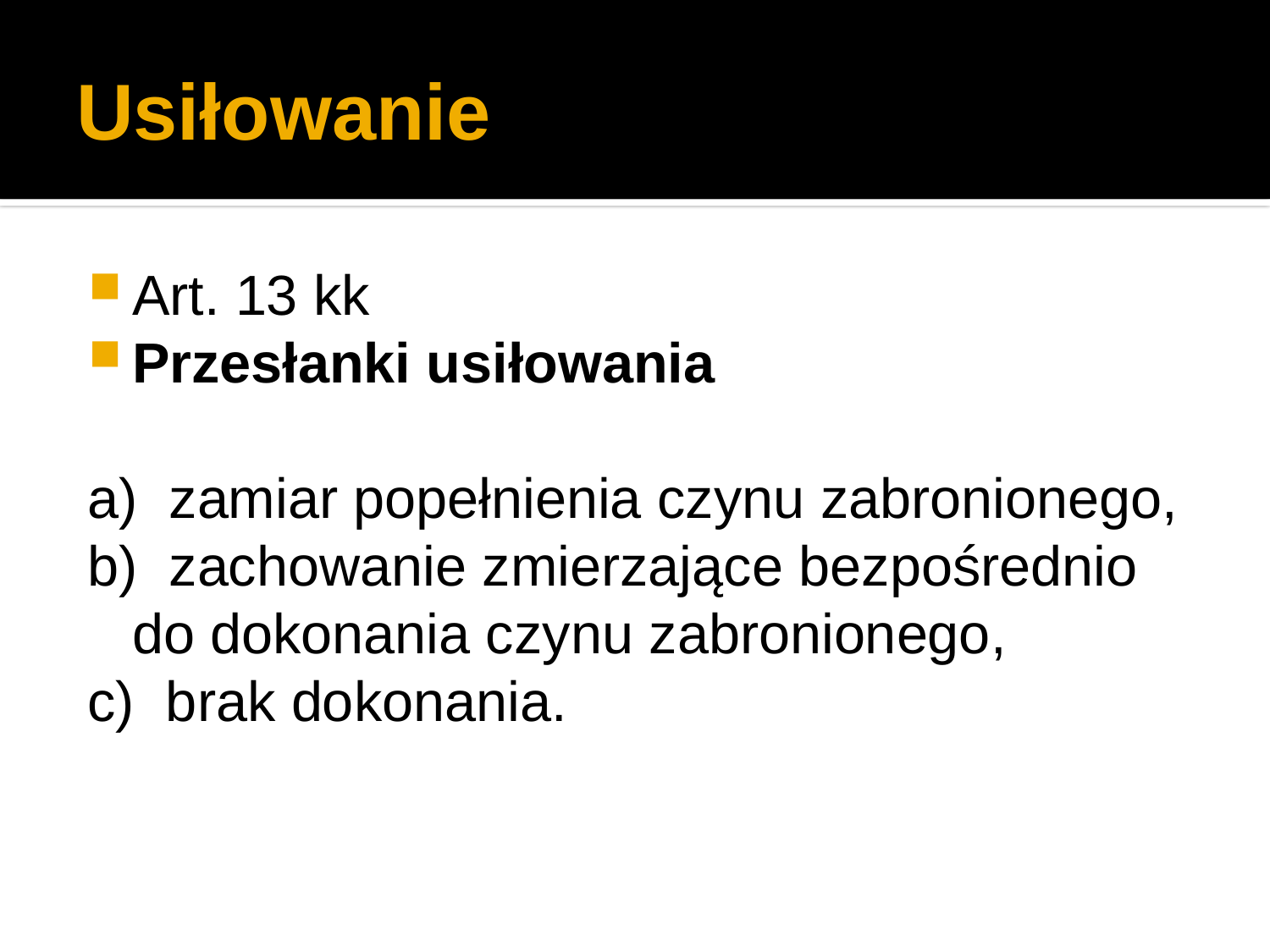

# Usiłowanie
Art. 13 kk
Przesłanki usiłowania

a)  zamiar popełnienia czynu zabronionego,
b)  zachowanie zmierzające bezpośrednio do dokonania czynu zabronionego,
c)  brak dokonania.